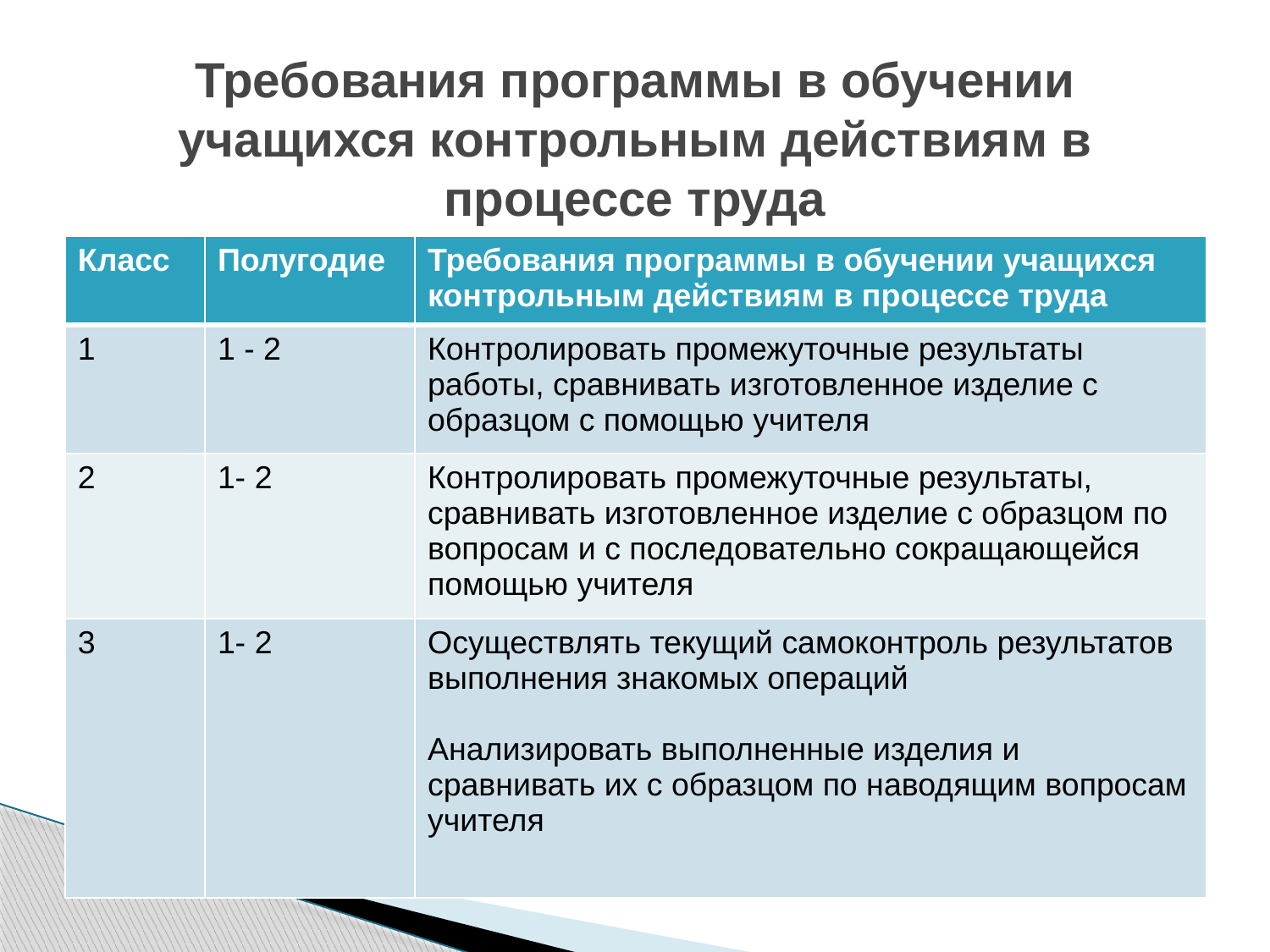

# Требования программы в обучении учащихся контрольным действиям в процессе труда
| Класс | Полугодие | Требования программы в обучении учащихся контрольным действиям в процессе труда |
| --- | --- | --- |
| 1 | 1 - 2 | Контролировать промежуточные результаты работы, сравнивать изготовленное изделие с образцом с помощью учителя |
| 2 | 1- 2 | Контролировать промежуточные результаты, сравнивать изготовленное изделие с образцом по вопросам и с последовательно сокращающейся помощью учителя |
| 3 | 1- 2 | Осуществлять текущий самоконтроль результатов выполнения знакомых операций Анализировать выполненные изделия и сравнивать их с образцом по наводящим вопросам учителя |